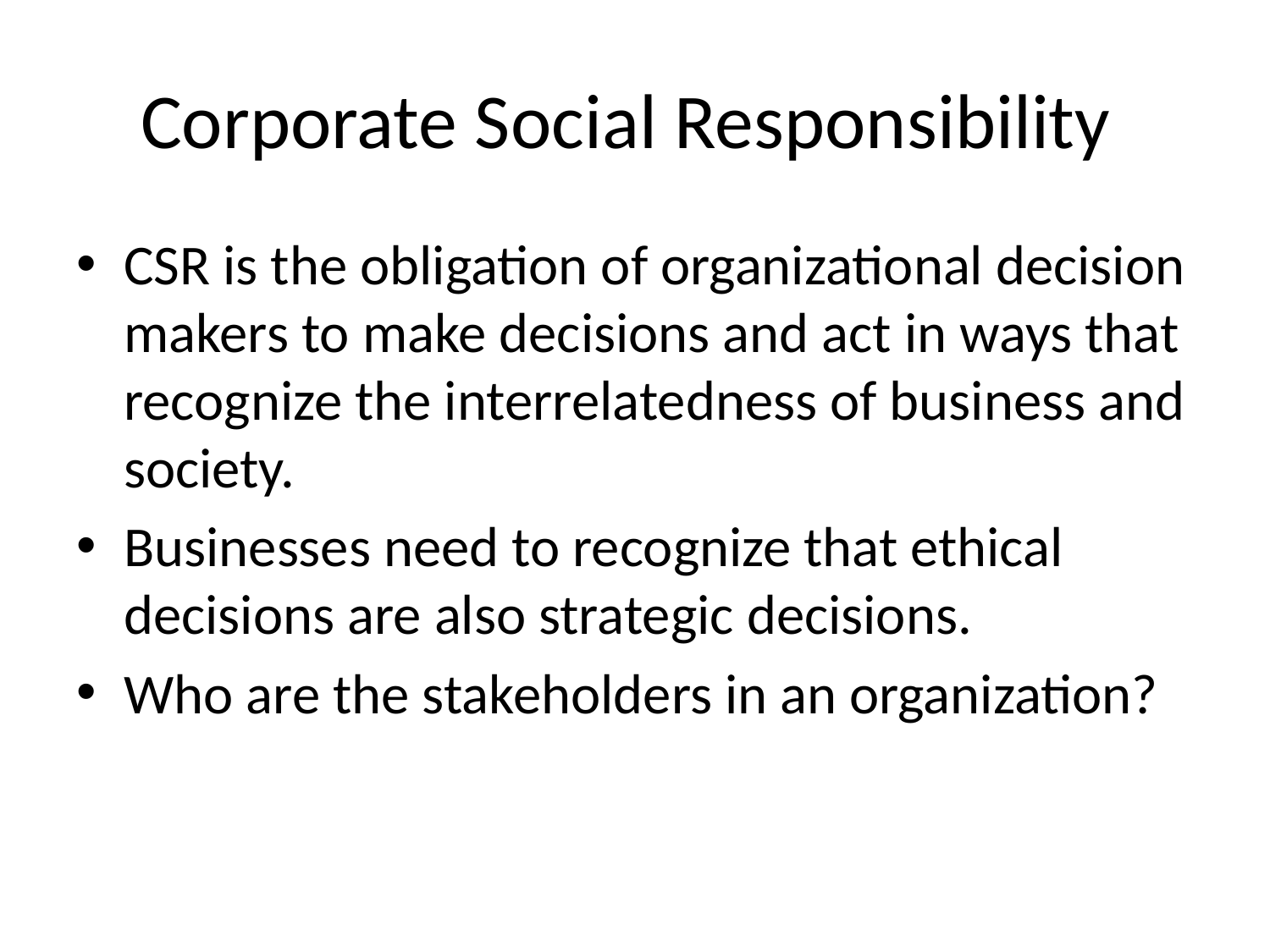

# Corporate Social Responsibility
CSR is the obligation of organizational decision makers to make decisions and act in ways that recognize the interrelatedness of business and society.
Businesses need to recognize that ethical decisions are also strategic decisions.
Who are the stakeholders in an organization?